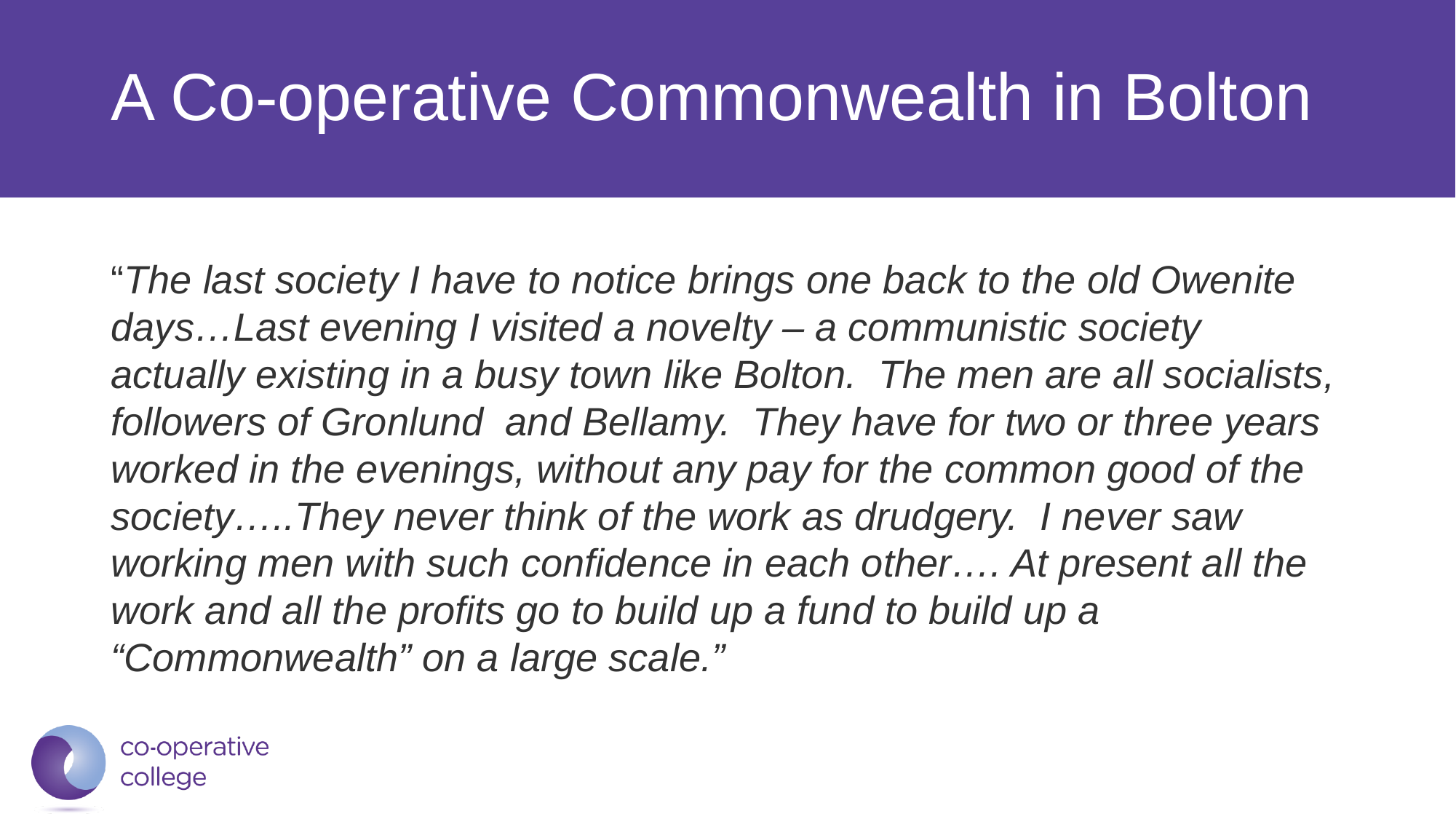

# A Co-operative Commonwealth in Bolton
“The last society I have to notice brings one back to the old Owenite days…Last evening I visited a novelty – a communistic society actually existing in a busy town like Bolton.  The men are all socialists, followers of Gronlund  and Bellamy.  They have for two or three years worked in the evenings, without any pay for the common good of the society…..They never think of the work as drudgery.  I never saw working men with such confidence in each other…. At present all the work and all the profits go to build up a fund to build up a “Commonwealth” on a large scale.”